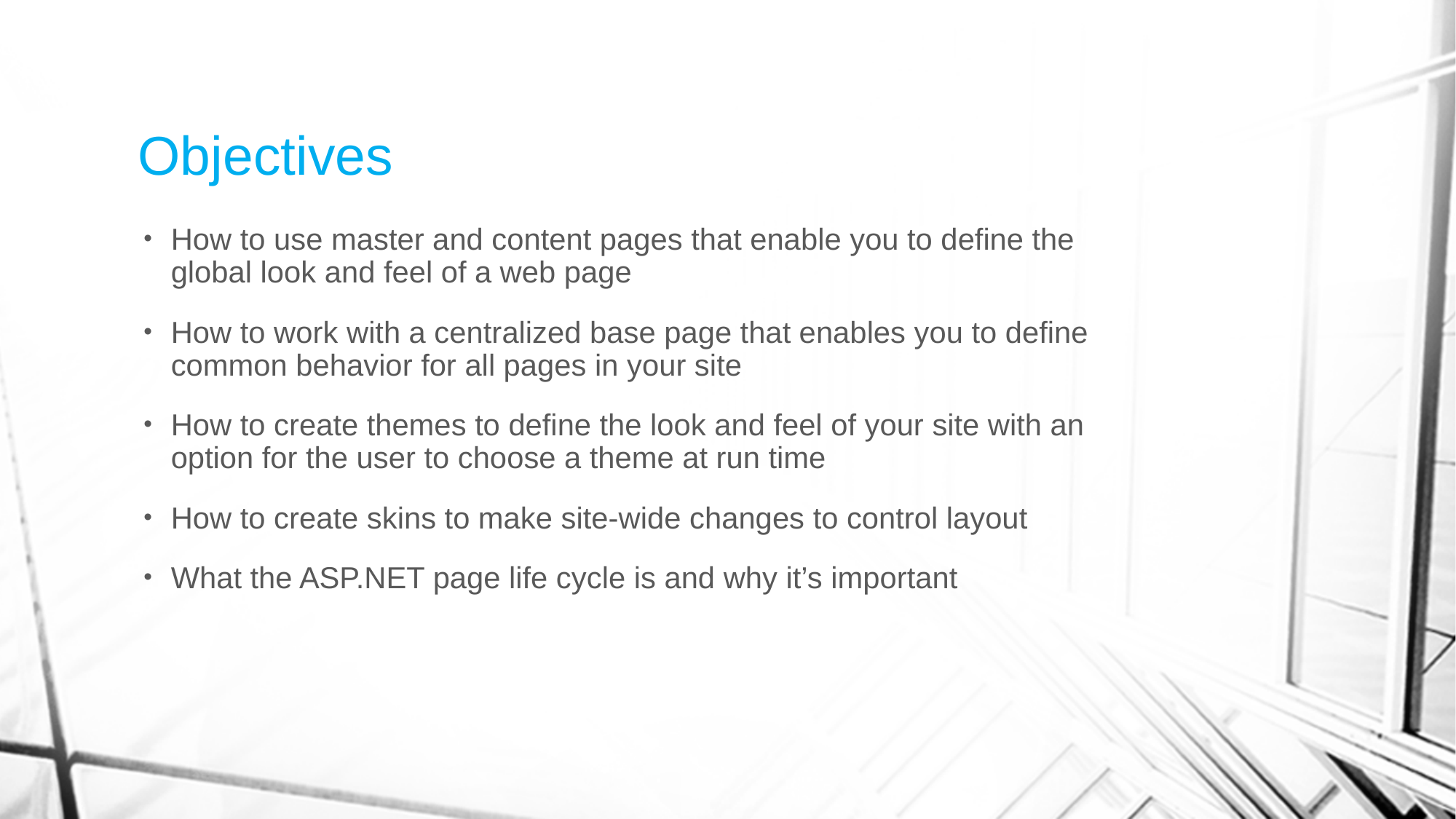

# Objectives
How to use master and content pages that enable you to define the global look and feel of a web page
How to work with a centralized base page that enables you to define common behavior for all pages in your site
How to create themes to define the look and feel of your site with an option for the user to choose a theme at run time
How to create skins to make site-wide changes to control layout
What the ASP.NET page life cycle is and why it’s important